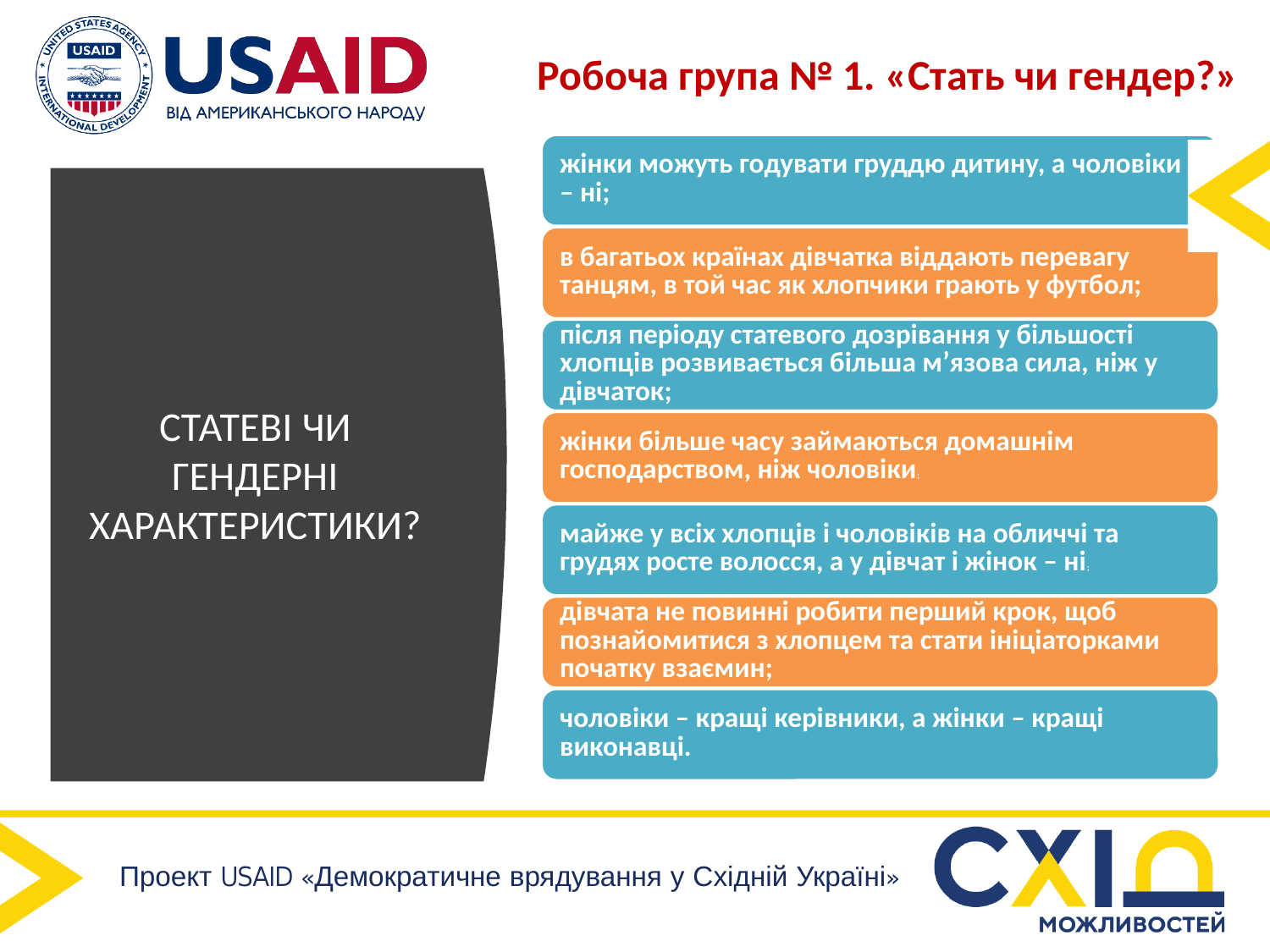

Робоча група № 1. «Стать чи гендер?»»
жінки можуть годувати груддю дитину, а чоловіки – ні;
в багатьох країнах дівчатка віддають перевагу танцям, в той час як хлопчики грають у футбол;
після періоду статевого дозрівання у більшості хлопців розвивається більша м’язова сила, ніж у дівчаток;
жінки більше часу займаються домашнім господарством, ніж чоловіки;
майже у всіх хлопців і чоловіків на обличчі та грудях росте волосся, а у дівчат і жінок – ні;
дівчата не повинні робити перший крок, щоб познайомитися з хлопцем та стати ініціаторками початку взаємин;
чоловіки – кращі керівники, а жінки – кращі виконавці.

# СТАТЕВІ ЧИ ГЕНДЕРНІ ХАРАКТЕРИСТИКИ?

Проект USAID «Демократичне врядування у Східній Україні»